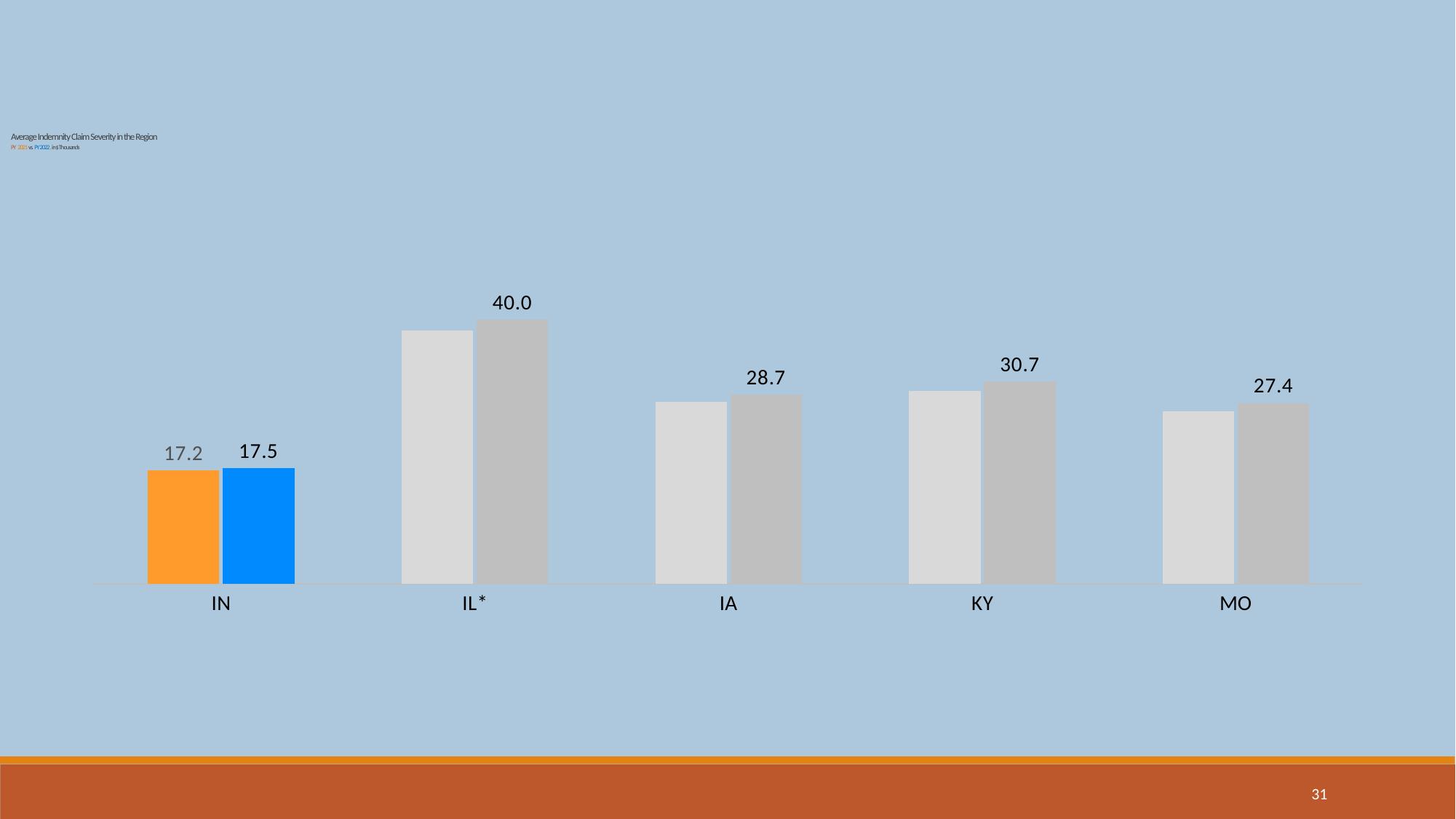

Average Indemnity Claim Severity in the Region
PY 2021 vs. PY 2022, in $ Thousands

### Chart

| Category | PY 2021 | PY 2022 |
|---|---|---|
| IN | 17.2 | 17.5 |
| IL* | 38.4 | 40.0 |
| IA | 27.6 | 28.7 |
| KY | 29.2 | 30.7 |
| MO | 26.2 | 27.4 |
31